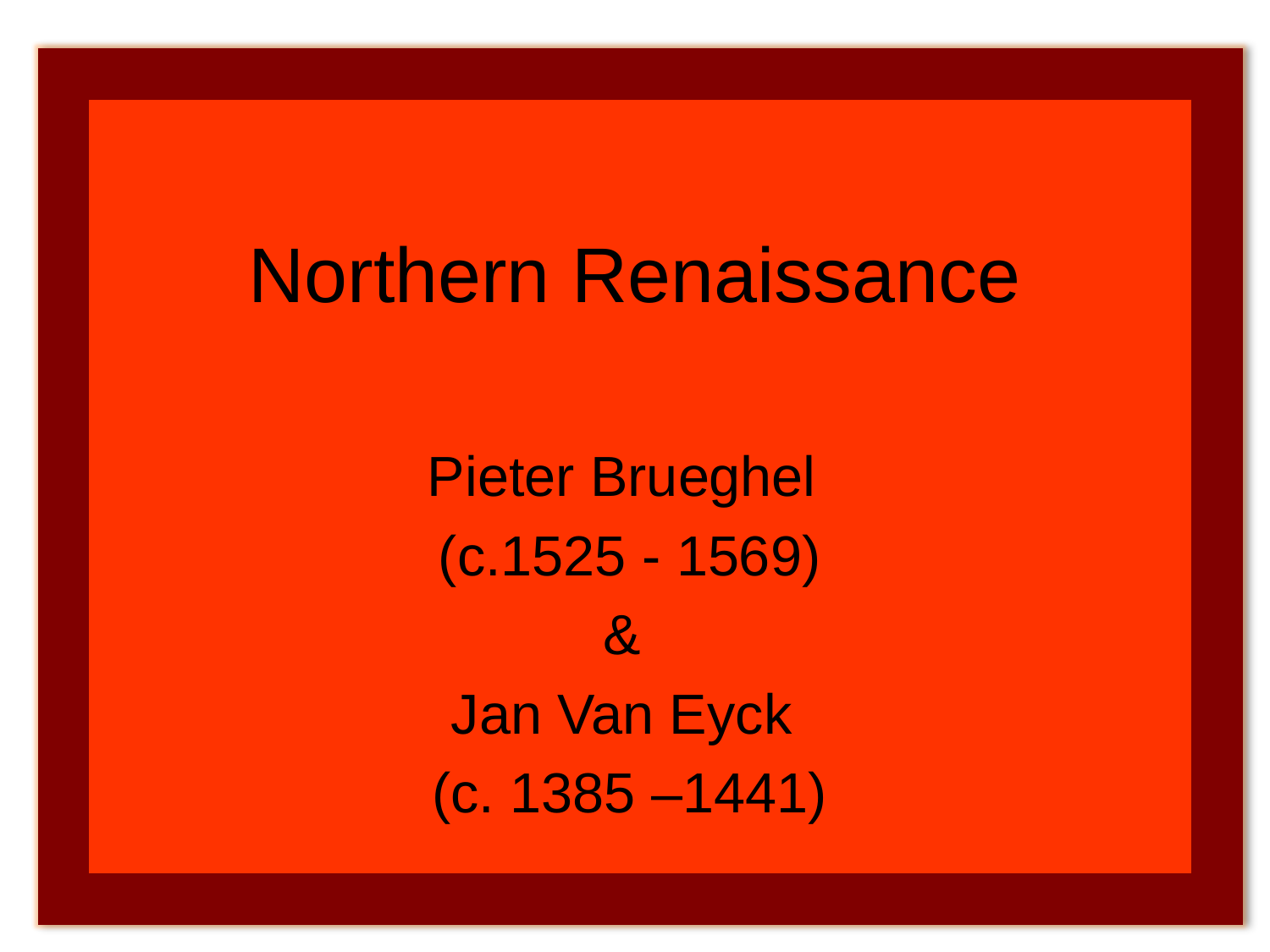

# Northern Renaissance
Pieter Brueghel
(c.1525 - 1569)
&
Jan Van Eyck
(c. 1385 –1441)